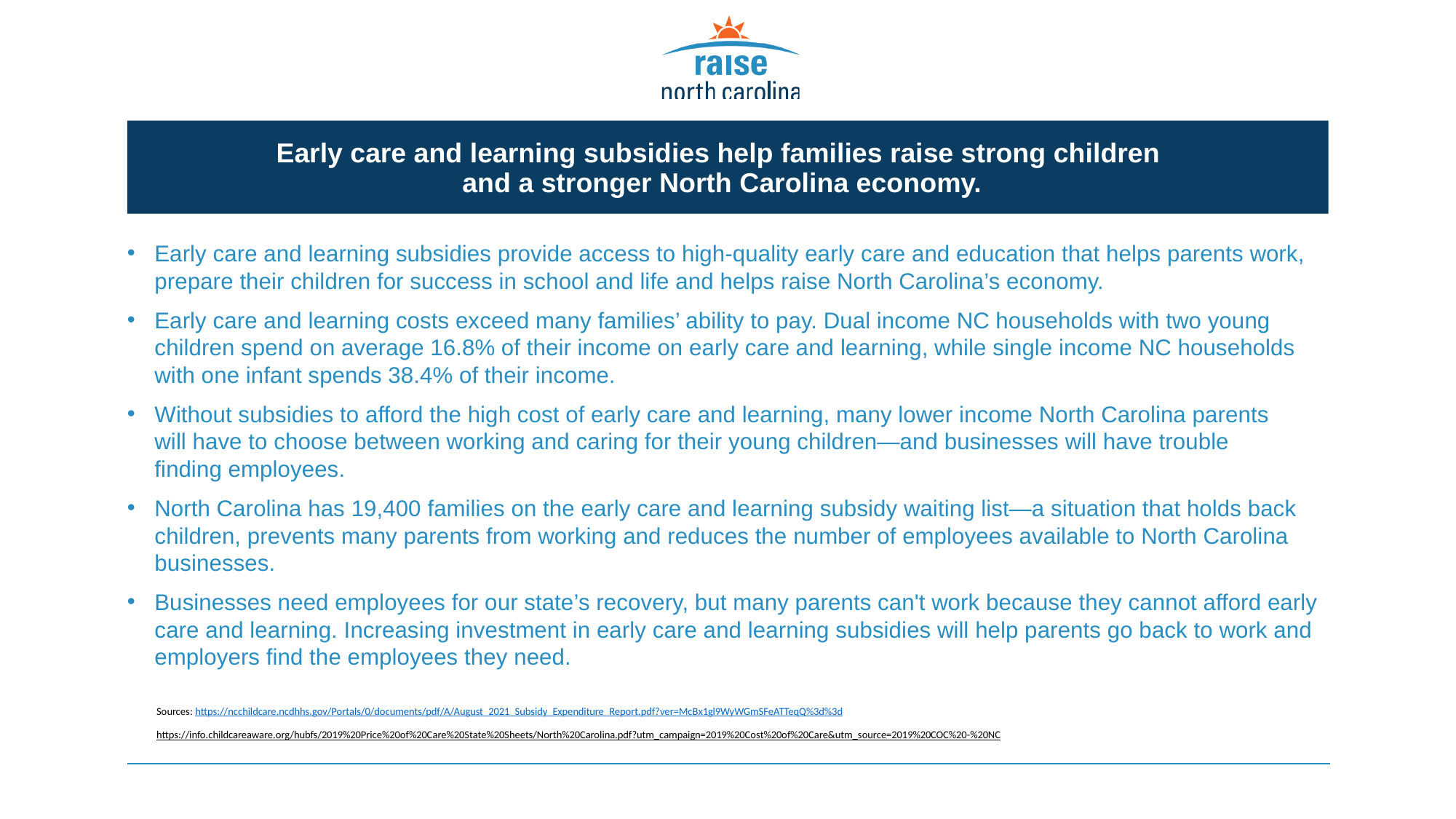

Early care and learning subsidies help families raise strong children
and a stronger North Carolina economy.
Early care and learning subsidies provide access to high-quality early care and education that helps parents work, prepare their children for success in school and life and helps raise North Carolina’s economy.
Early care and learning costs exceed many families’ ability to pay. Dual income NC households with two young children spend on average 16.8% of their income on early care and learning, while single income NC households with one infant spends 38.4% of their income.
Without subsidies to afford the high cost of early care and learning, many lower income North Carolina parents
will have to choose between working and caring for their young children—and businesses will have trouble
finding employees.
North Carolina has 19,400 families on the early care and learning subsidy waiting list—a situation that holds back children, prevents many parents from working and reduces the number of employees available to North Carolina businesses.
Businesses need employees for our state’s recovery, but many parents can't work because they cannot afford early care and learning. Increasing investment in early care and learning subsidies will help parents go back to work and employers find the employees they need.
Sources: https://ncchildcare.ncdhhs.gov/Portals/0/documents/pdf/A/August_2021_Subsidy_Expenditure_Report.pdf?ver=McBx1gl9WyWGmSFeATTeqQ%3d%3d
https://info.childcareaware.org/hubfs/2019%20Price%20of%20Care%20State%20Sheets/North%20Carolina.pdf?utm_campaign=2019%20Cost%20of%20Care&utm_source=2019%20COC%20-%20NC